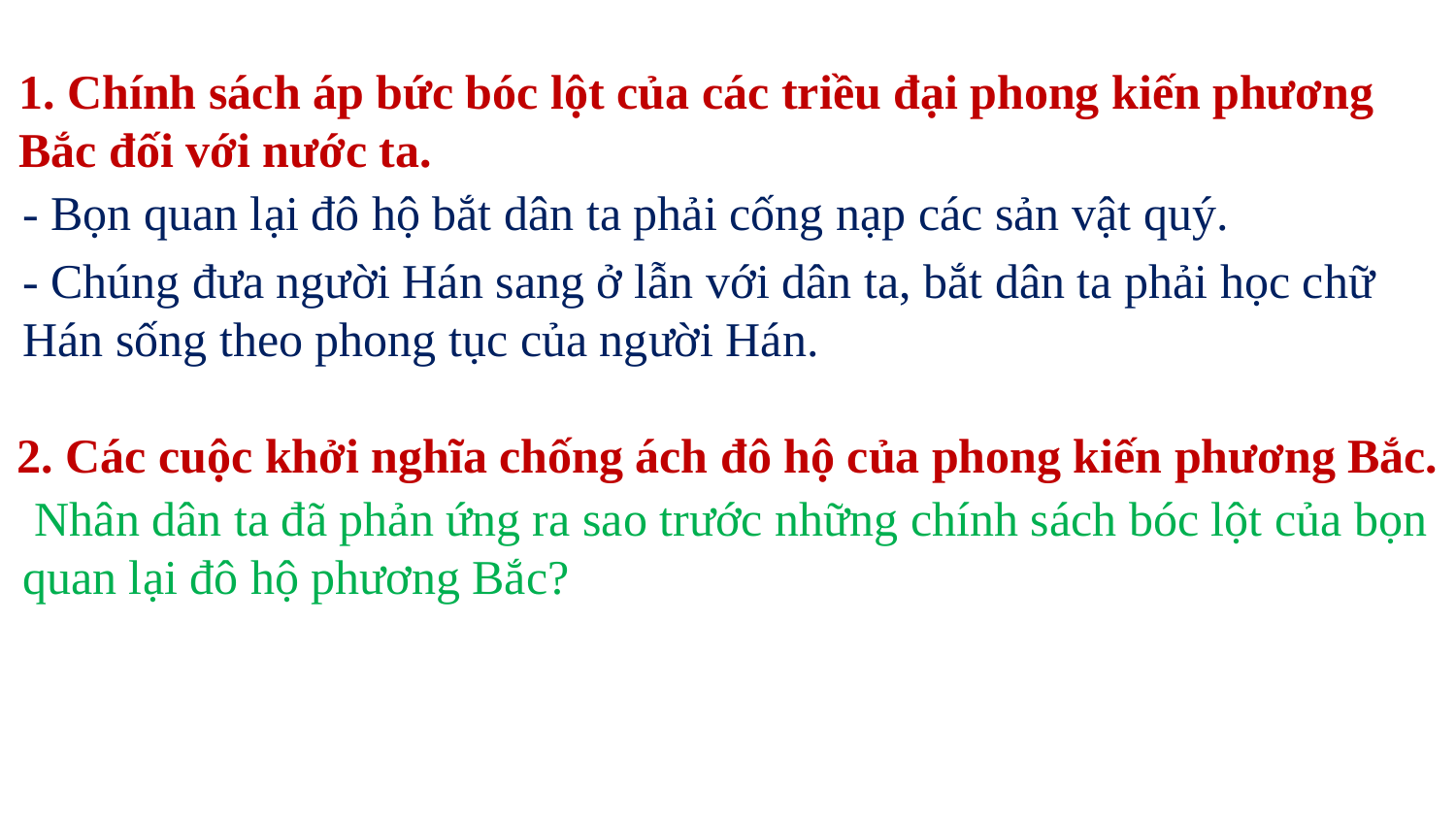

1. Chính sách áp bức bóc lột của các triều đại phong kiến phương Bắc đối với nước ta.
- Bọn quan lại đô hộ bắt dân ta phải cống nạp các sản vật quý.
- Chúng đưa người Hán sang ở lẫn với dân ta, bắt dân ta phải học chữ Hán sống theo phong tục của người Hán.
2. Các cuộc khởi nghĩa chống ách đô hộ của phong kiến phương Bắc.
 Nhân dân ta đã phản ứng ra sao trước những chính sách bóc lột của bọn quan lại đô hộ phương Bắc?